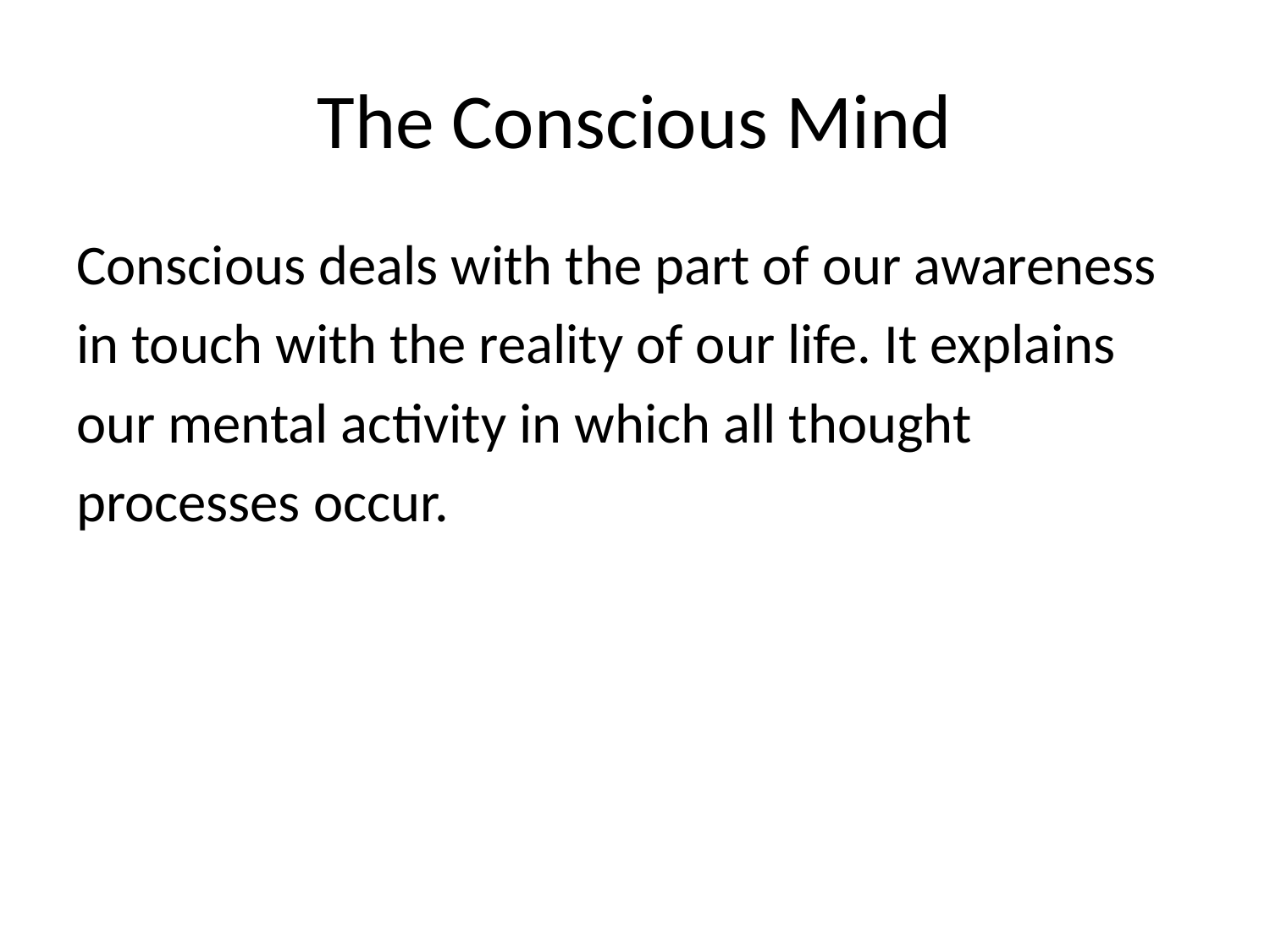

# The Conscious Mind
Conscious deals with the part of our awareness
in touch with the reality of our life. It explains
our mental activity in which all thought
processes occur.